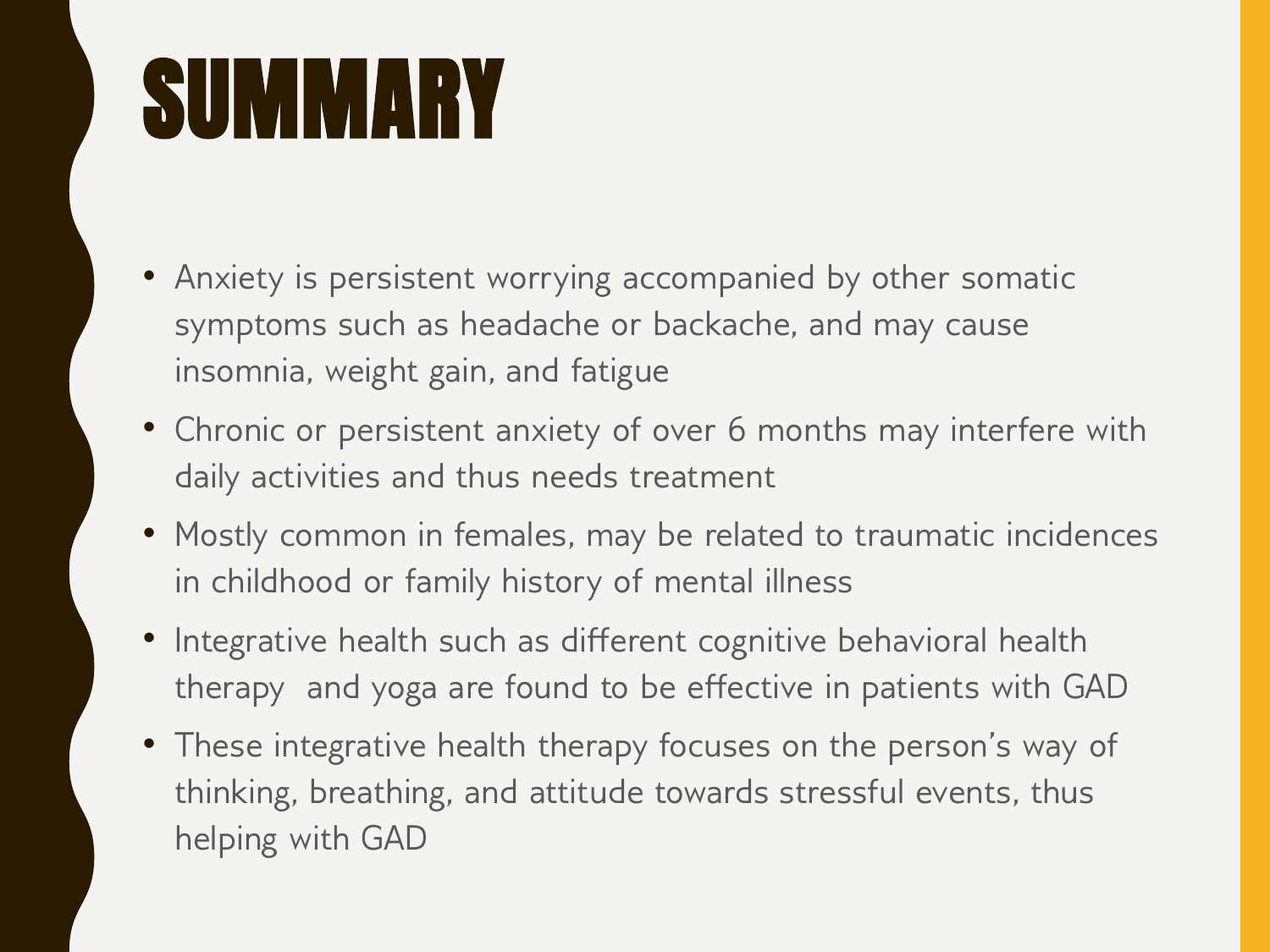

# Summary
Anxiety is persistent worrying accompanied by other somatic symptoms such as headache or backache, and may cause insomnia, weight gain, and fatigue
Chronic or persistent anxiety of over 6 months may interfere with daily activities and thus needs treatment
Mostly common in females, may be related to traumatic incidences in childhood or family history of mental illness
Integrative health such as different cognitive behavioral health therapy  and yoga are found to be effective in patients with GAD
These integrative health therapy focuses on the person’s way of thinking, breathing, and attitude towards stressful events, thus helping with GAD